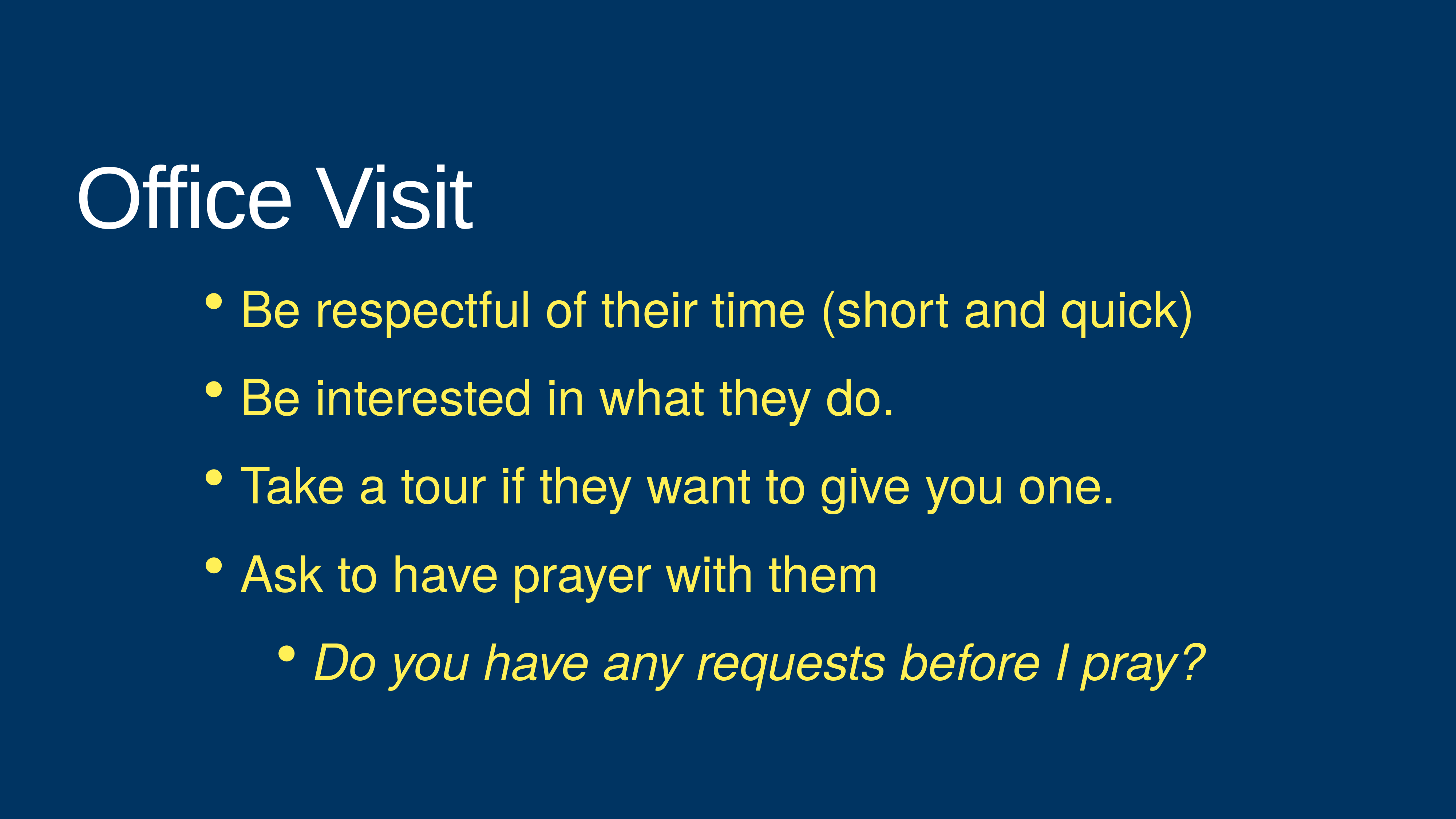

# Office Visit
Be respectful of their time (short and quick)
Be interested in what they do.
Take a tour if they want to give you one.
Ask to have prayer with them
Do you have any requests before I pray?